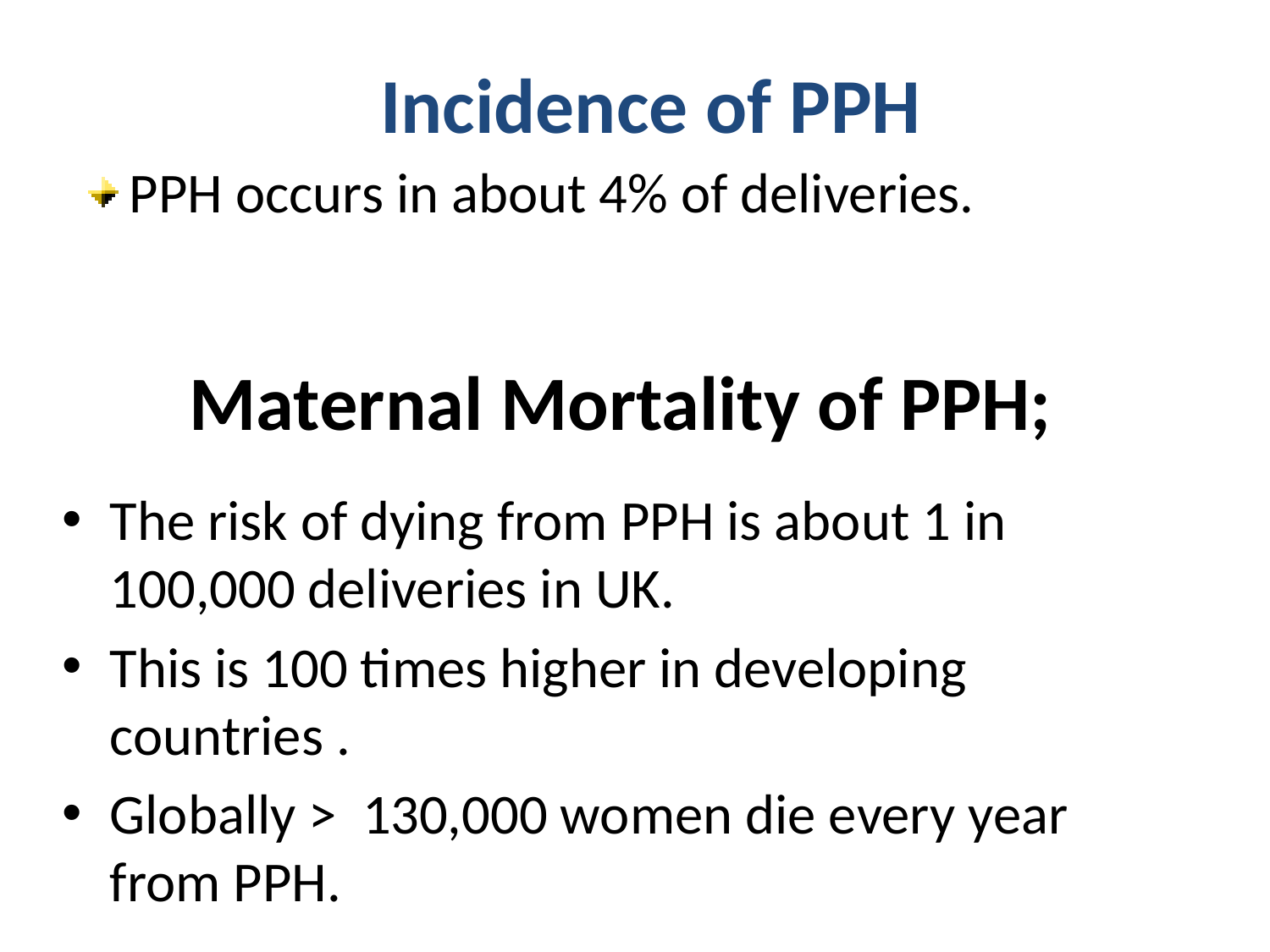

Incidence of PPH
PPH occurs in about 4% of deliveries.
# Maternal Mortality of PPH;
The risk of dying from PPH is about 1 in 100,000 deliveries in UK.
This is 100 times higher in developing countries .
Globally >  130,000 women die every year from PPH.